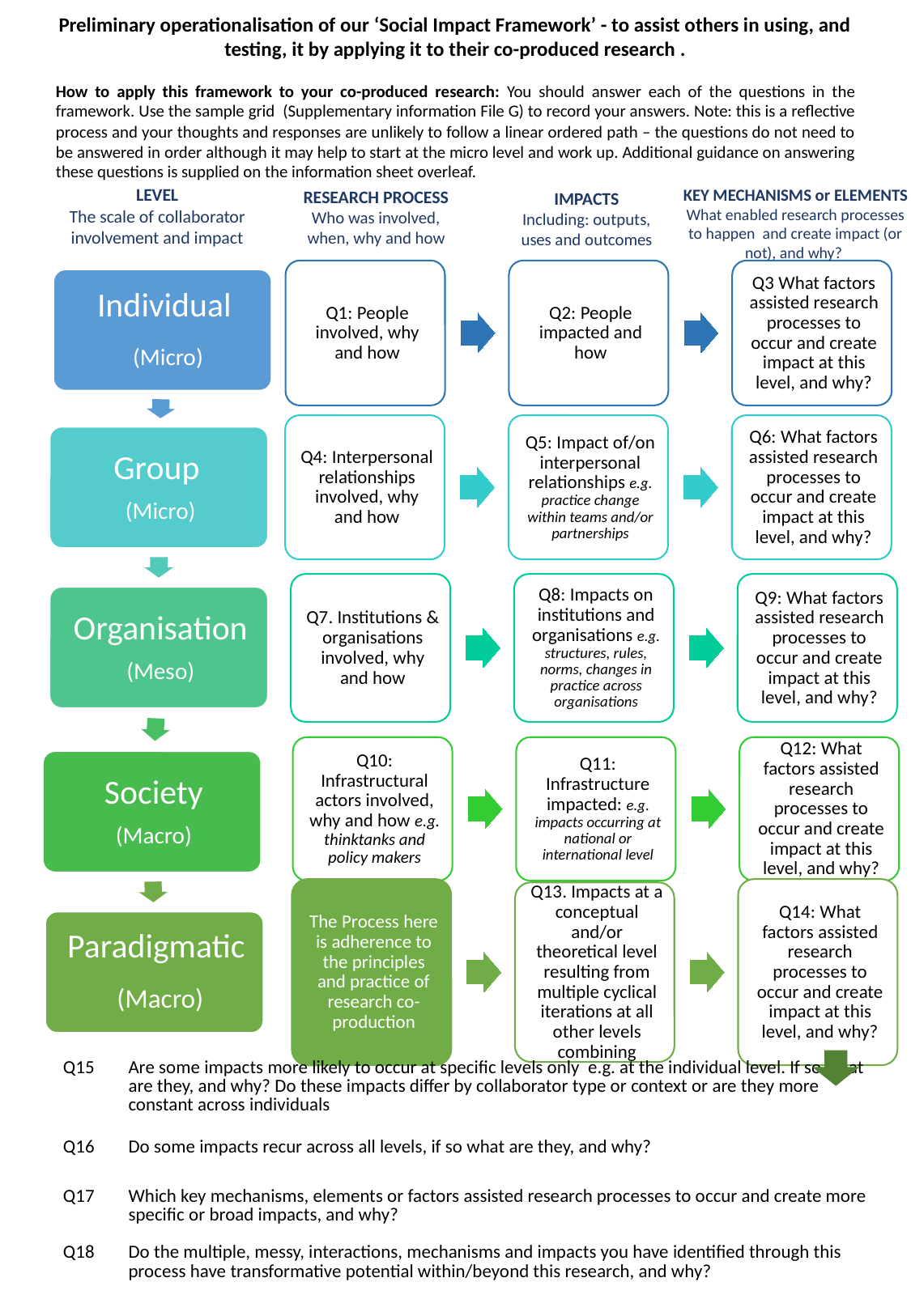

Preliminary operationalisation of our ‘Social Impact Framework’ - to assist others in using, and testing, it by applying it to their co-produced research .

How to apply this framework to your co-produced research: You should answer each of the questions in the framework. Use the sample grid  (Supplementary information File G) to record your answers. Note: this is a reflective process and your thoughts and responses are unlikely to follow a linear ordered path – the questions do not need to be answered in order although it may help to start at the micro level and work up. Additional guidance on answering these questions is supplied on the information sheet overleaf.
Q1: People involved, why and how

Q2: People impacted and how

Q3 What factors assisted research processes to occur and create impact at this level, and why?
LEVEL
The scale of collaborator involvement and impact
RESEARCH PROCESS
Who was involved, when, why and how
IMPACTS
Including: outputs, uses and outcomes
KEY MECHANISMS or ELEMENTS
What enabled research processes to happen  and create impact (or not), and why?

Individual
 (Micro)

Group
(Micro)

Organisation
(Meso)

Society
(Macro)

Paradigmatic
 (Macro)
Q4: Interpersonal relationships involved, why and how

Q5: Impact of/on interpersonal relationships e.g. practice change within teams and/or partnerships

Q6: What factors assisted research processes to occur and create impact at this level, and why?
Q7. Institutions & organisations involved, why and how

Q8: Impacts on institutions and organisations e.g. structures, rules, norms, changes in practice across organisations

Q9: What factors assisted research processes to occur and create impact at this level, and why?
Q10: Infrastructural actors involved, why and how e.g. thinktanks and policy makers

Q11: Infrastructure impacted: e.g. impacts occurring at national or international level

Q12: What factors assisted research processes to occur and create impact at this level, and why?
The Process here is adherence to the principles and practice of research co-production

Q13. Impacts at a conceptual and/or theoretical level resulting from multiple cyclical iterations at all other levels combining

Q14: What factors assisted research processes to occur and create impact at this level, and why?

| Q15 | Are some impacts more likely to occur at specific levels only e.g. at the individual level. If so what are they, and why? Do these impacts differ by collaborator type or context or are they more constant across individuals |
| --- | --- |
| Q16 | Do some impacts recur across all levels, if so what are they, and why? |
| Q17 | Which key mechanisms, elements or factors assisted research processes to occur and create more specific or broad impacts, and why? |
| Q18 | Do the multiple, messy, interactions, mechanisms and impacts you have identified through this process have transformative potential within/beyond this research, and why? |